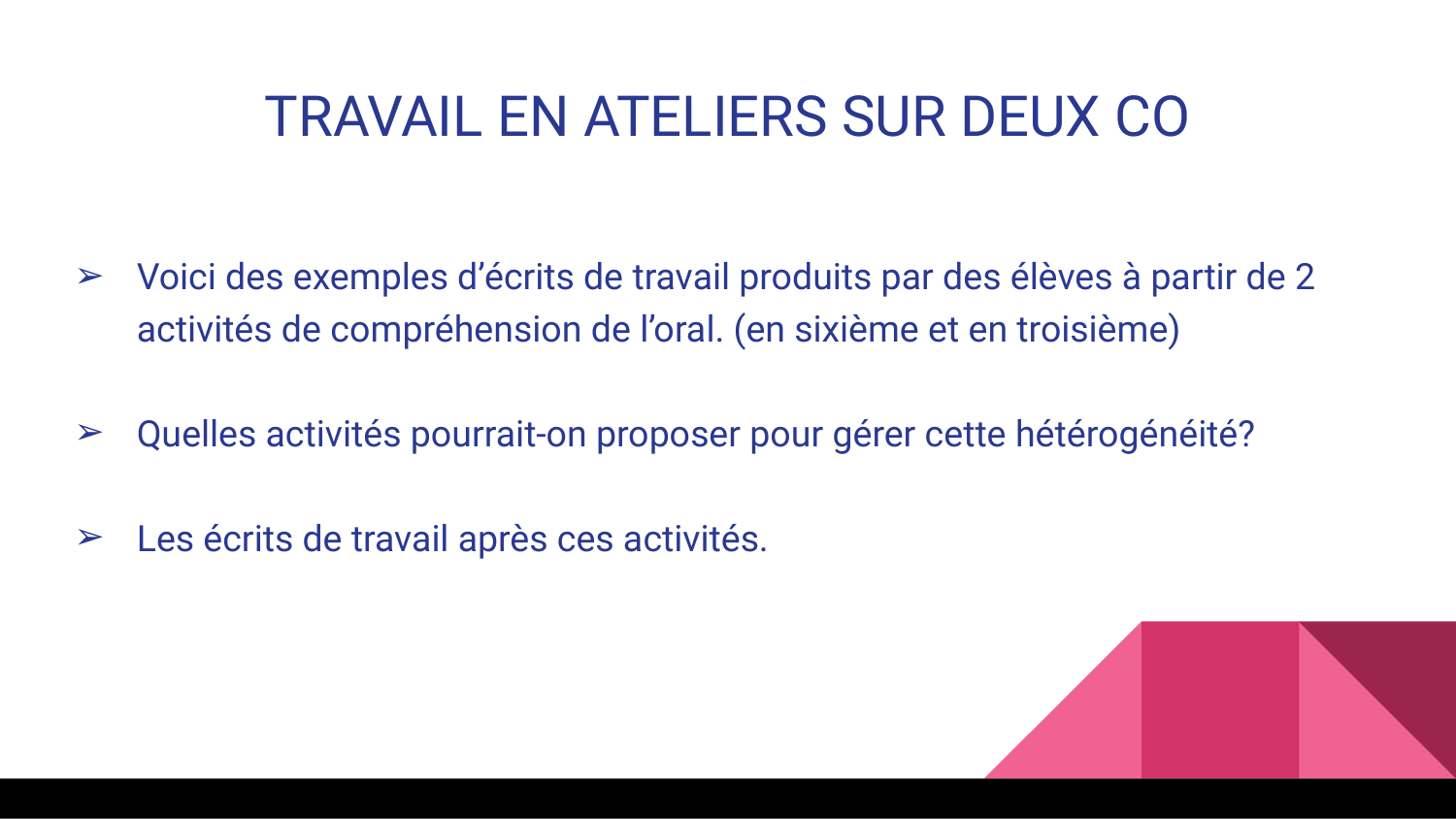

TRAVAIL EN ATELIERS SUR DEUX CO

Voici des exemples d’écrits de travail produits par des élèves à partir de 2 activités de compréhension de l’oral. (en sixième et en troisième)

Quelles activités pourrait-on proposer pour gérer cette hétérogénéité?

Les écrits de travail après ces activités.